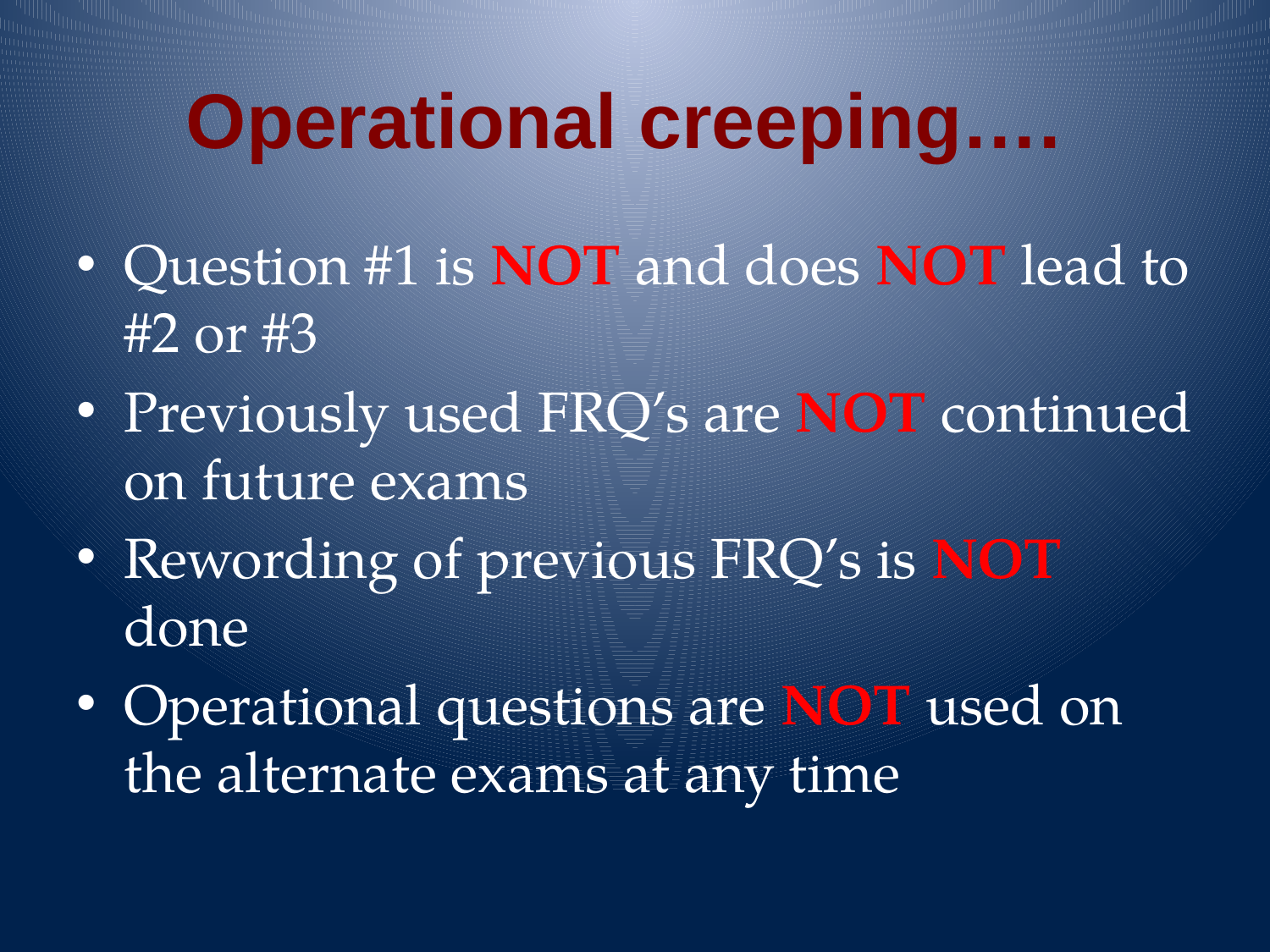

# Operational creeping….
Question #1 is NOT and does NOT lead to #2 or #3
Previously used FRQ’s are NOT continued on future exams
Rewording of previous FRQ’s is NOT done
Operational questions are NOT used on the alternate exams at any time